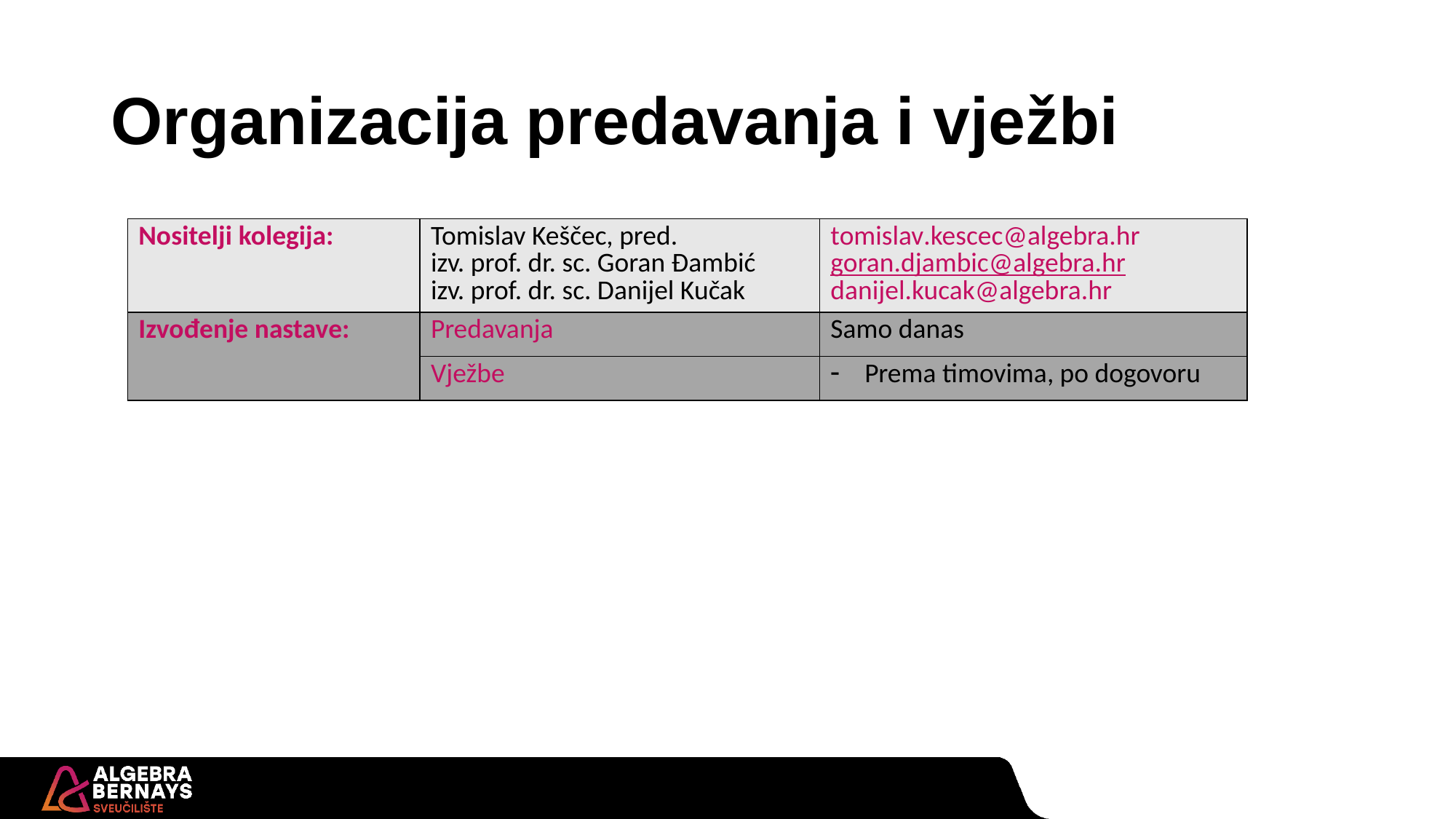

# Organizacija predavanja i vježbi
| Nositelji kolegija: | Tomislav Keščec, pred. izv. prof. dr. sc. Goran Đambić izv. prof. dr. sc. Danijel Kučak | tomislav.kescec@algebra.hr goran.djambic@algebra.hr danijel.kucak@algebra.hr |
| --- | --- | --- |
| Izvođenje nastave: | Predavanja | Samo danas |
|  | Vježbe | Prema timovima, po dogovoru |